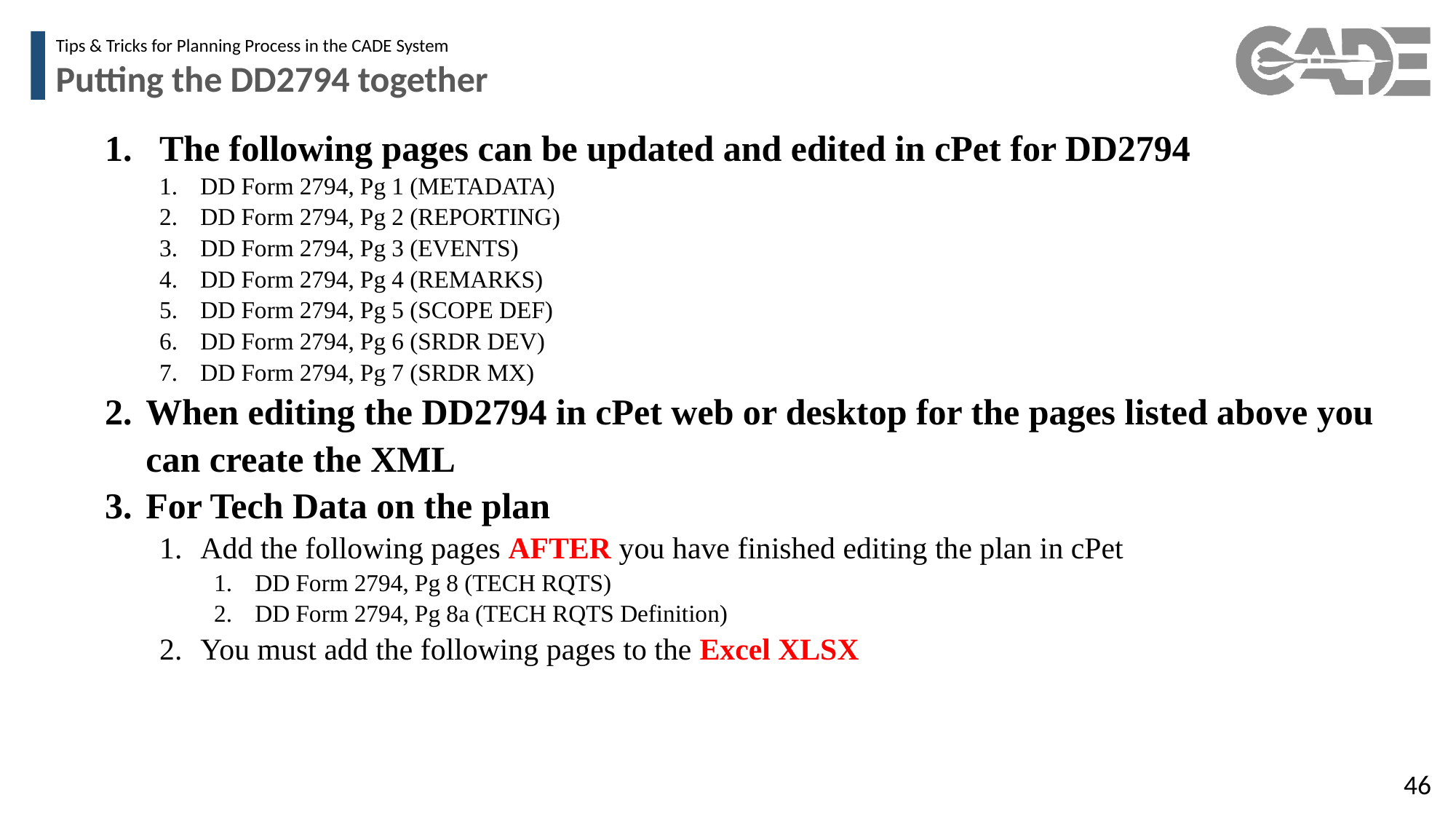

Tips & Tricks for Planning Process in the CADE System

Putting the DD2794 together

The following pages can be updated and edited in cPet for DD2794
DD Form 2794, Pg 1 (METADATA)
DD Form 2794, Pg 2 (REPORTING)
DD Form 2794, Pg 3 (EVENTS)
DD Form 2794, Pg 4 (REMARKS)
DD Form 2794, Pg 5 (SCOPE DEF)
DD Form 2794, Pg 6 (SRDR DEV)
DD Form 2794, Pg 7 (SRDR MX)
When editing the DD2794 in cPet web or desktop for the pages listed above you can create the XML
For Tech Data on the plan
Add the following pages AFTER you have finished editing the plan in cPet
DD Form 2794, Pg 8 (TECH RQTS)
DD Form 2794, Pg 8a (TECH RQTS Definition)
You must add the following pages to the Excel XLSX

46